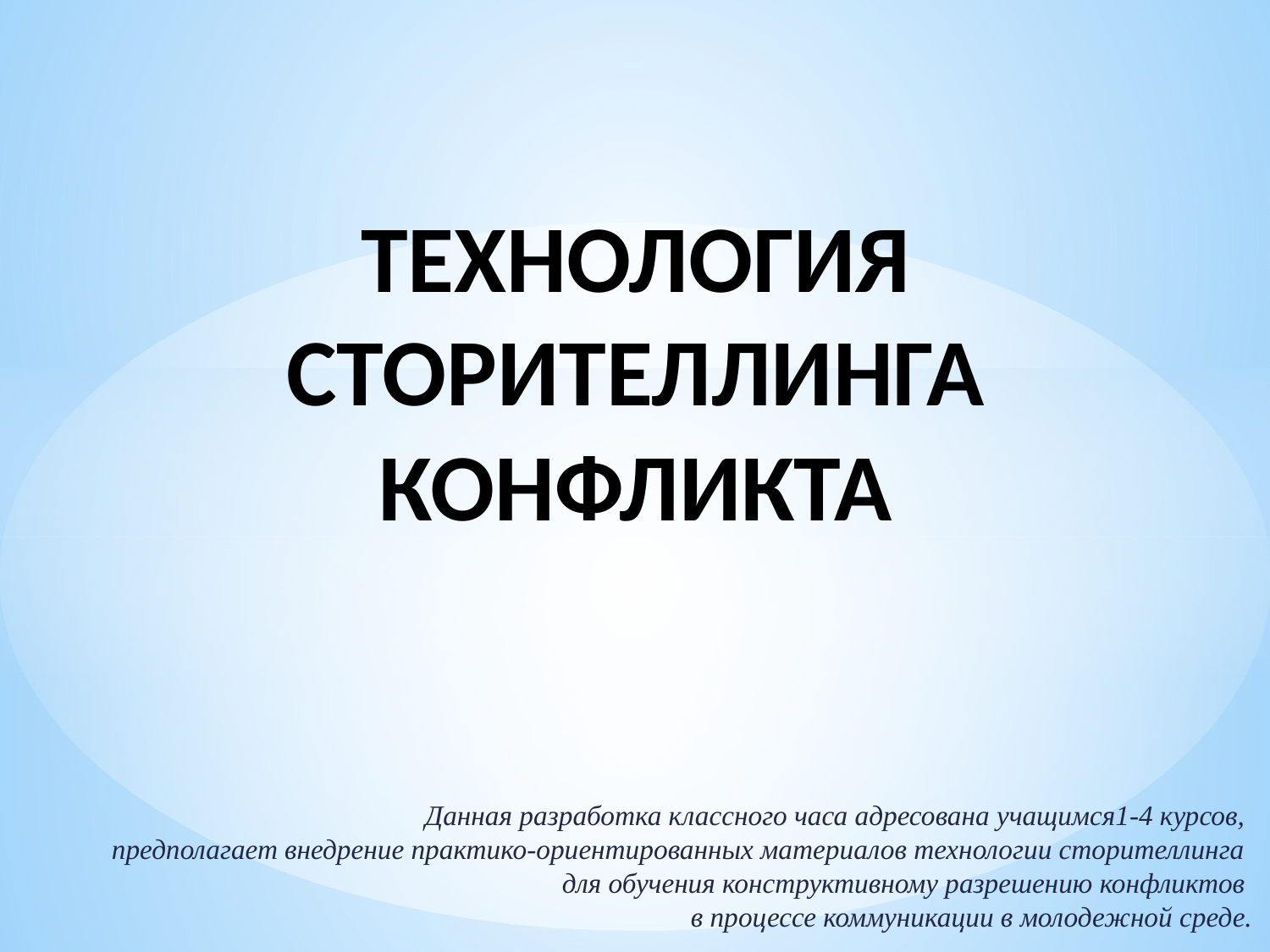

# ТЕХНОЛОГИЯ СТОРИТЕЛЛИНГА КОНФЛИКТА
Данная разработка классного часа адресована учащимся1-4 курсов,
предполагает внедрение практико-ориентированных материалов технологии сторителлинга
для обучения конструктивному разрешению конфликтов
в процессе коммуникации в молодежной среде.